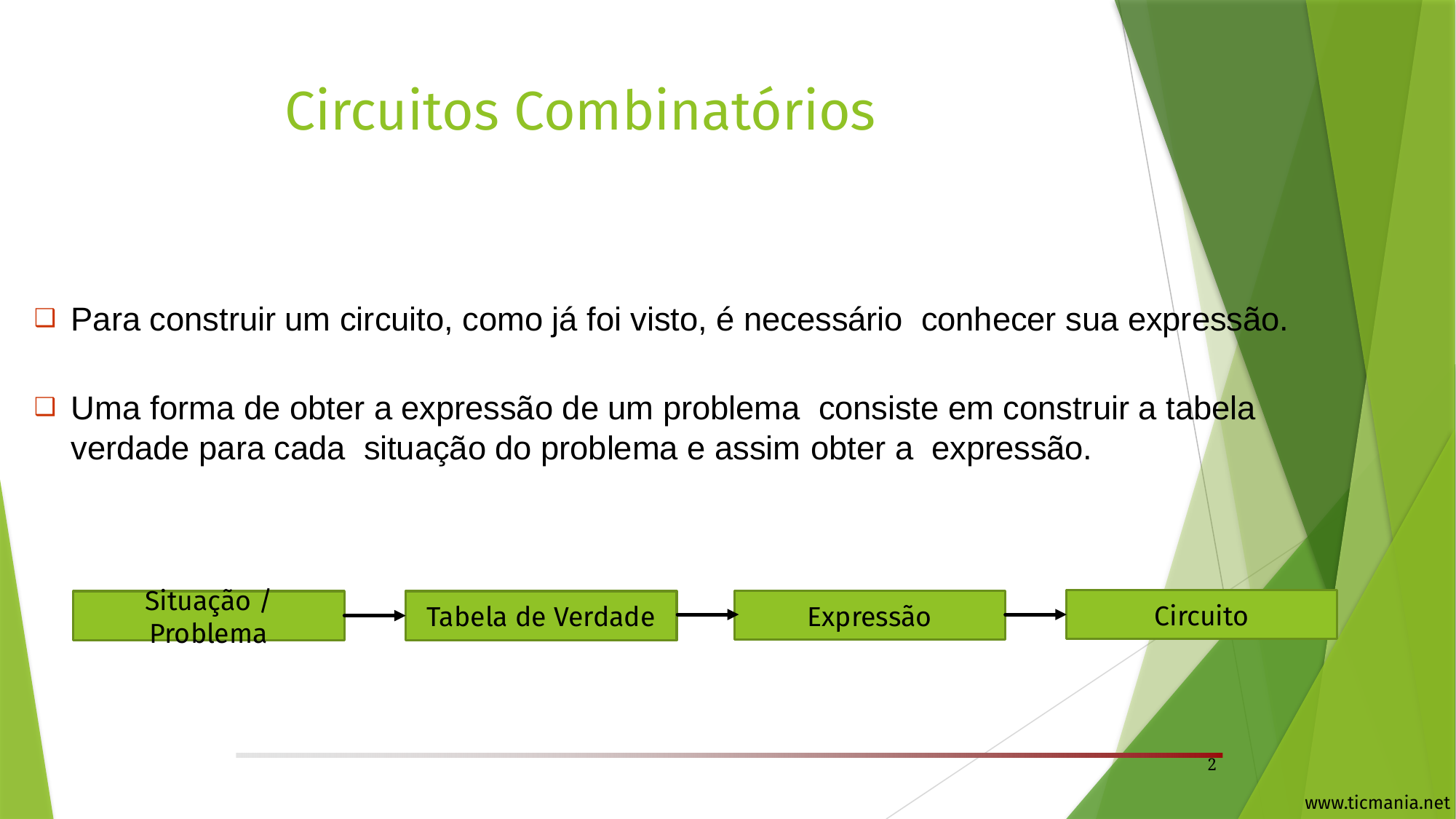

# Circuitos Combinatórios
Para construir um circuito, como já foi visto, é necessário  conhecer sua expressão.

Uma forma de obter a expressão de um problema  consiste em construir a tabela verdade para cada  situação do problema e assim obter a  expressão.
Circuito
Expressão
Situação / Problema
Tabela de Verdade

2
www.ticmania.net